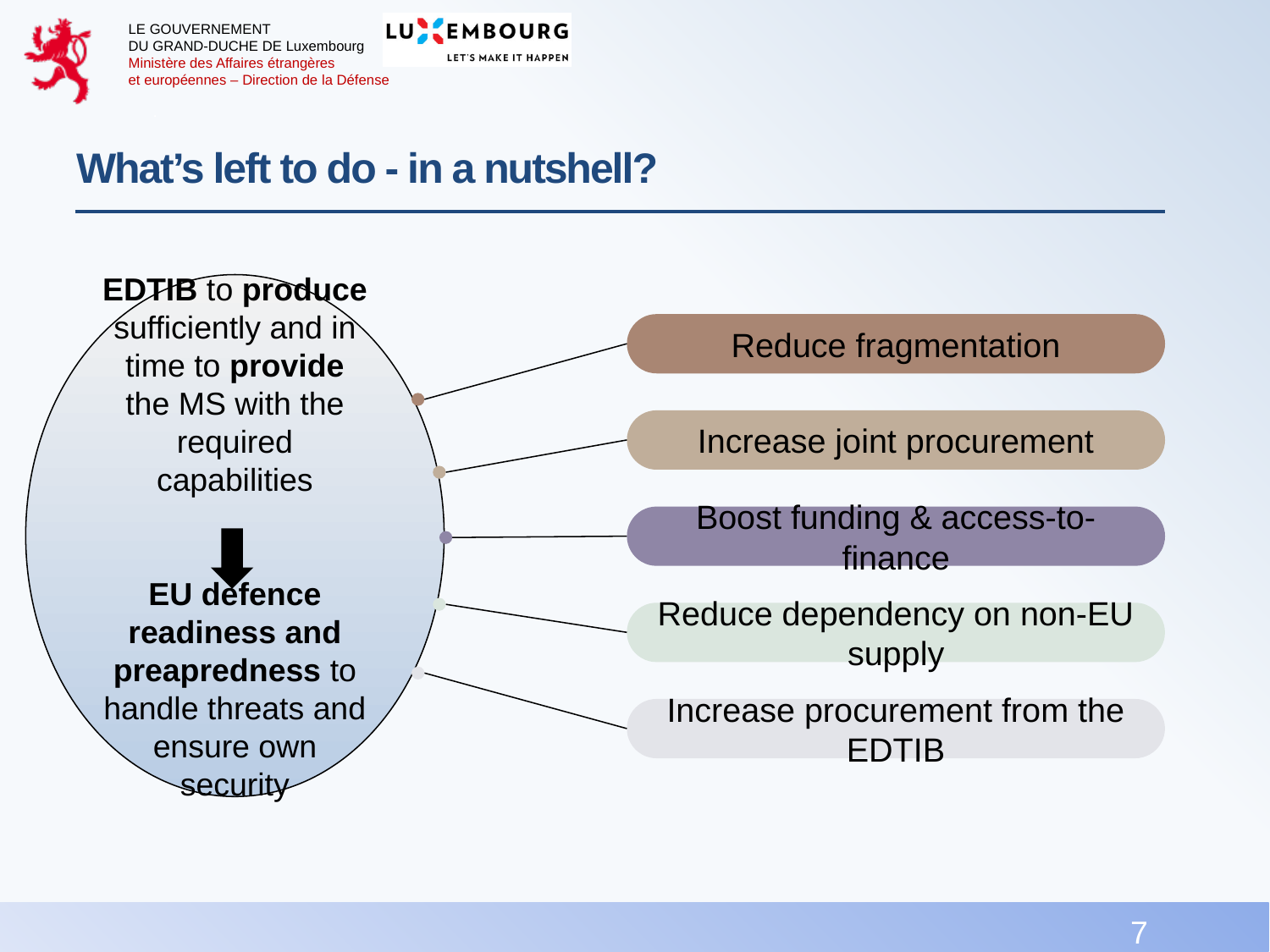

# What’s left to do - in a nutshell?
EDTIB to produce sufficiently and in time to provide the MS with the required capabilities

EU defence readiness and preapredness to handle threats and ensure own security
Reduce fragmentation

Increase joint procurement

Boost funding & access-to-finance

Reduce dependency on non-EU supply

Increase procurement from the EDTIB
7